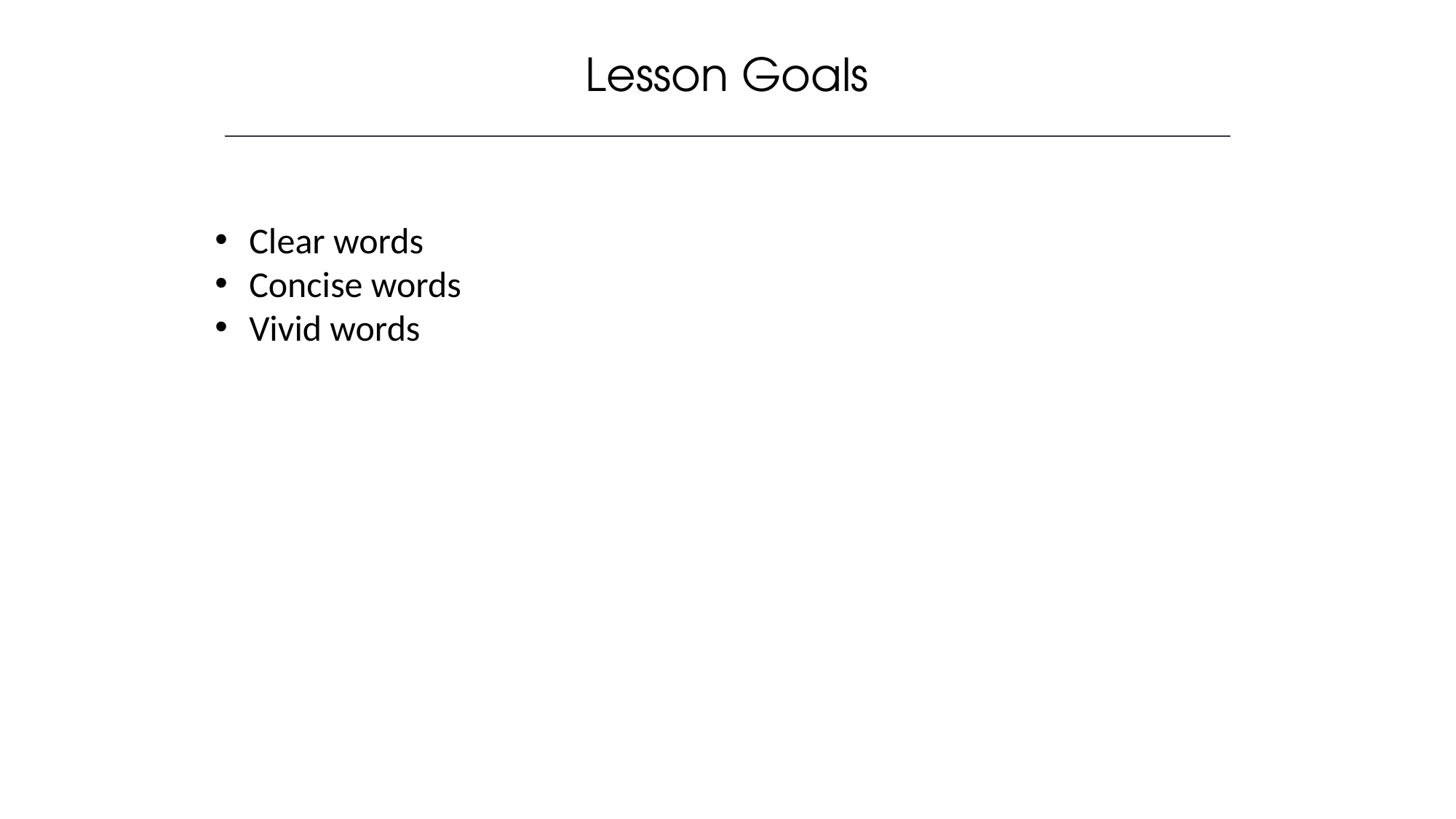

Lesson Goals
Clear words
Concise words
Vivid words